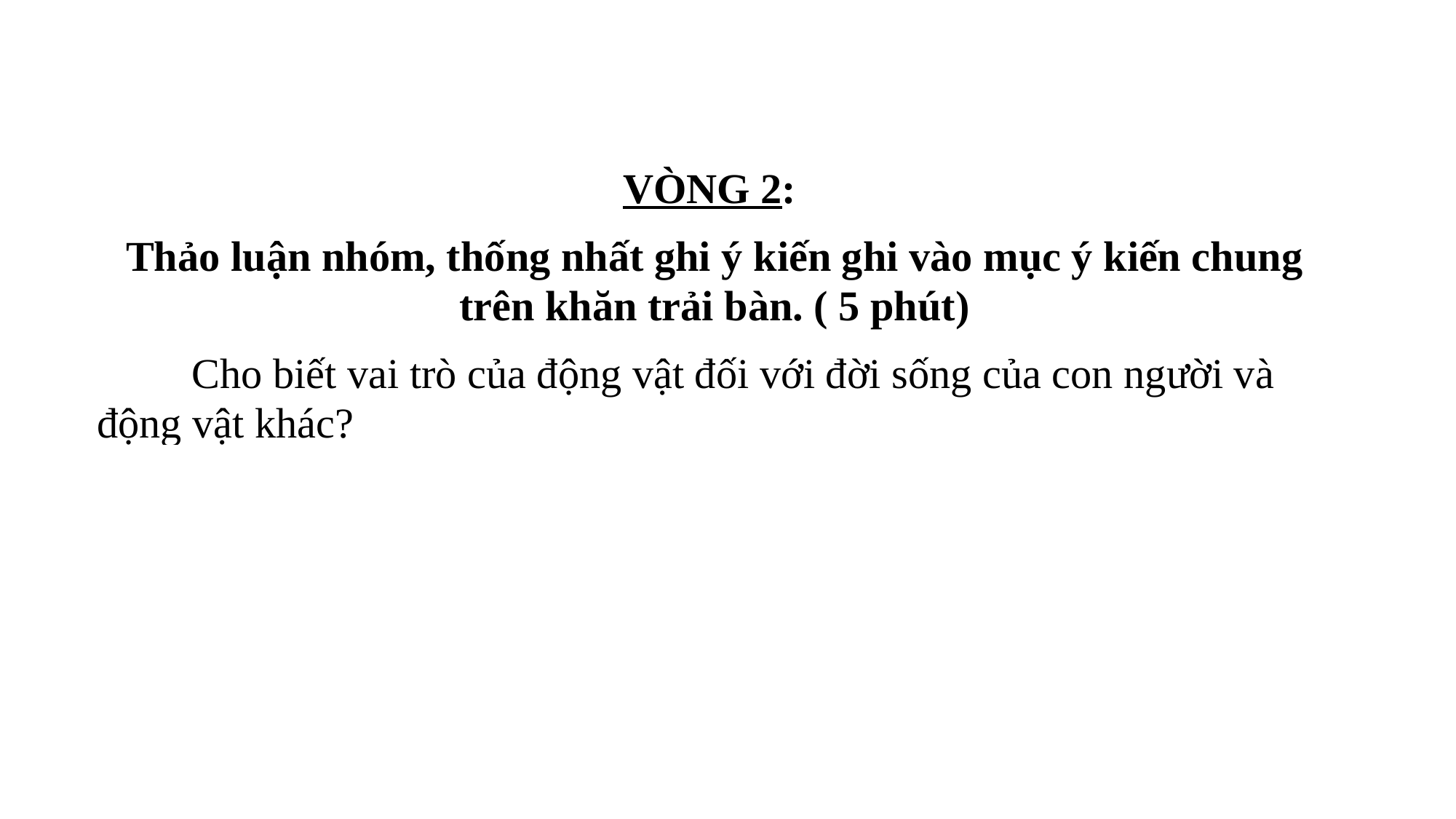

| VÒNG 2: Thảo luận nhóm, thống nhất ghi ý kiến ghi vào mục ý kiến chung trên khăn trải bàn. ( 5 phút) Cho biết vai trò của động vật đối với đời sống của con người và động vật khác? |
| --- |